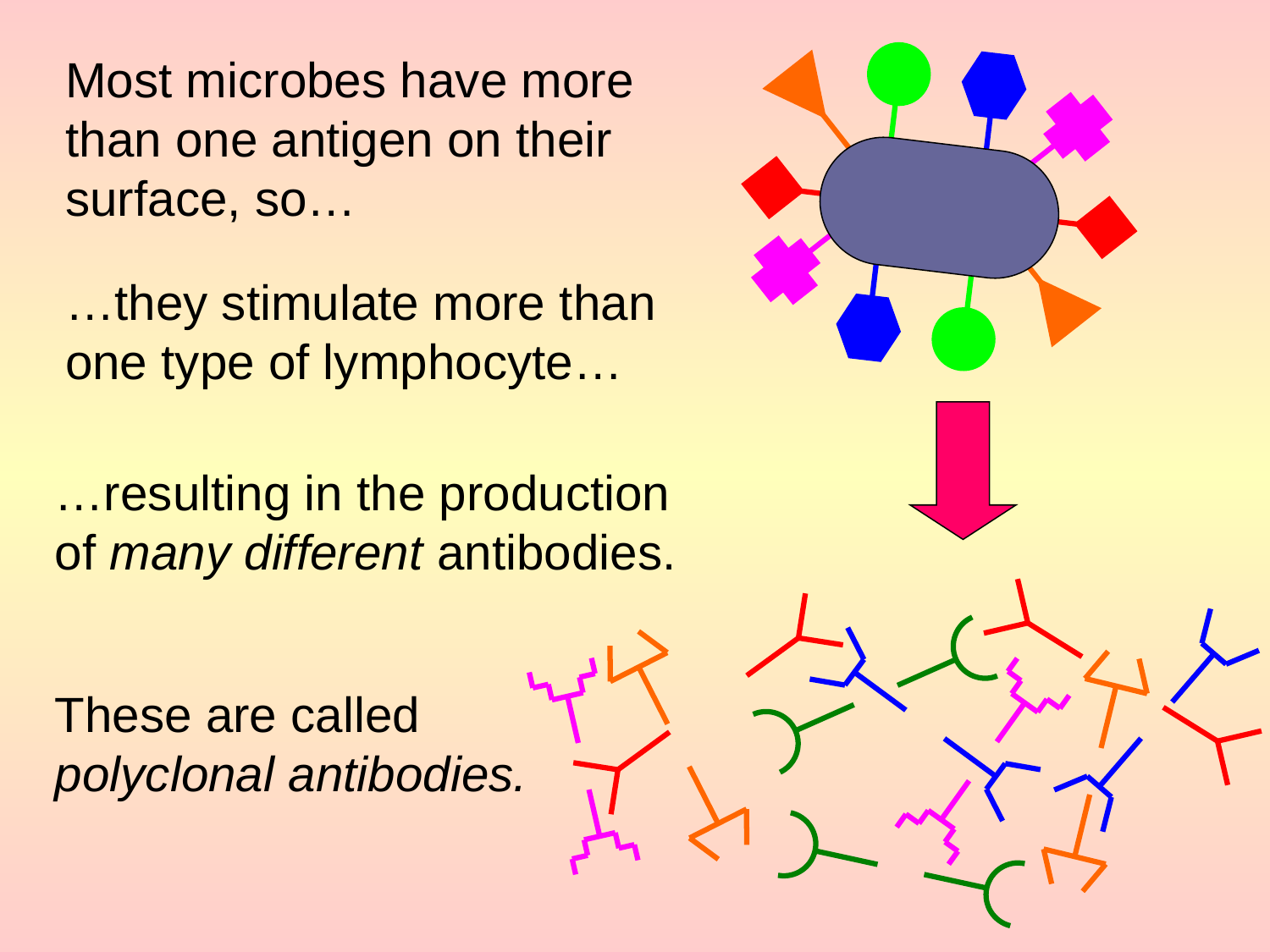

Most microbes have more than one antigen on their surface, so…

…they stimulate more than one type of lymphocyte…

…resulting in the production of many different antibodies.

These are called polyclonal antibodies.